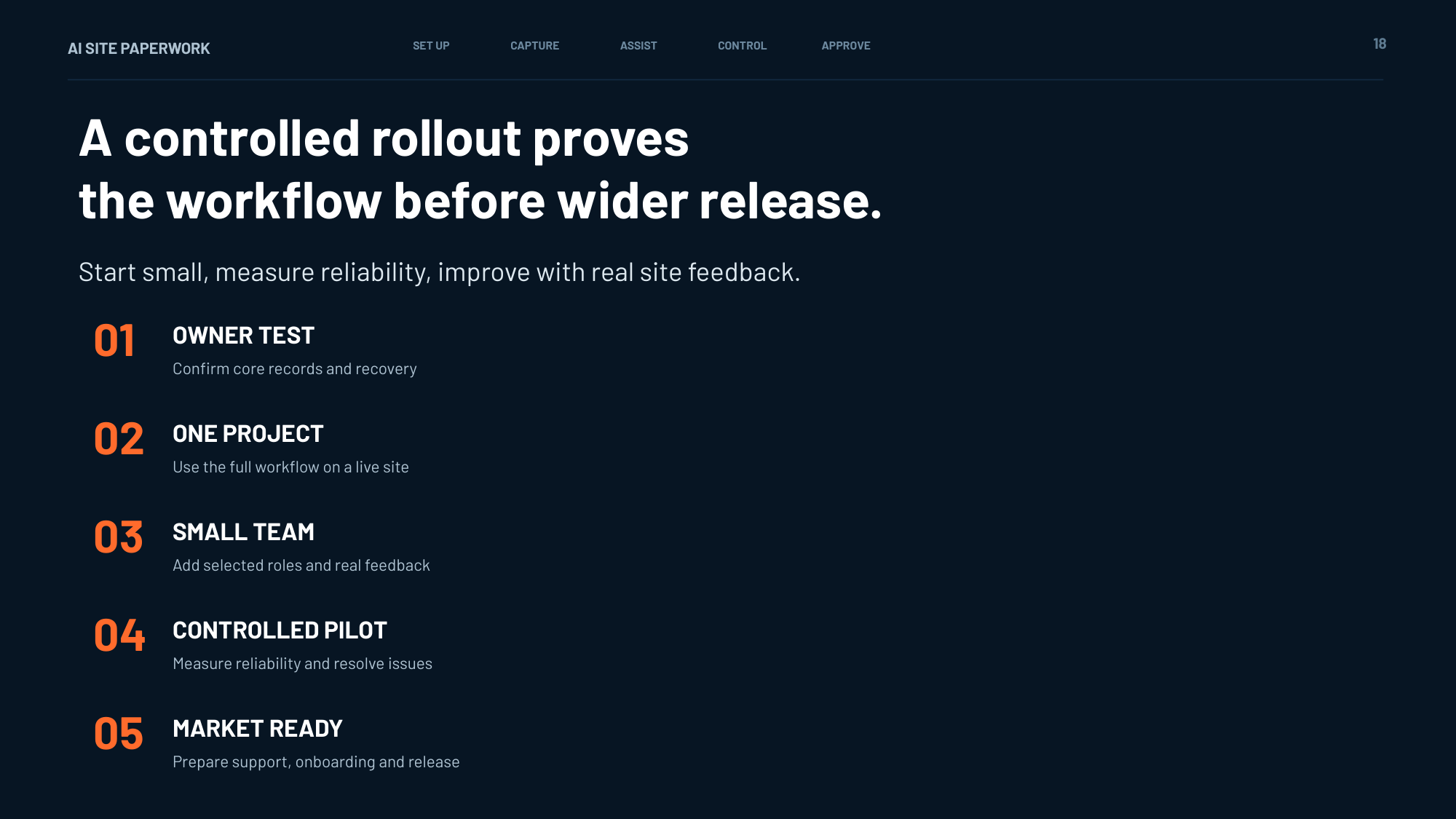

18
AI SITE PAPERWORK
SET UP
CAPTURE
ASSIST
CONTROL
APPROVE

A controlled rollout proves
the workflow before wider release.
Start small, measure reliability, improve with real site feedback.
01
OWNER TEST
Confirm core records and recovery
02
ONE PROJECT
Use the full workflow on a live site
03
SMALL TEAM
Add selected roles and real feedback
04
CONTROLLED PILOT
Measure reliability and resolve issues
05
MARKET READY
Prepare support, onboarding and release